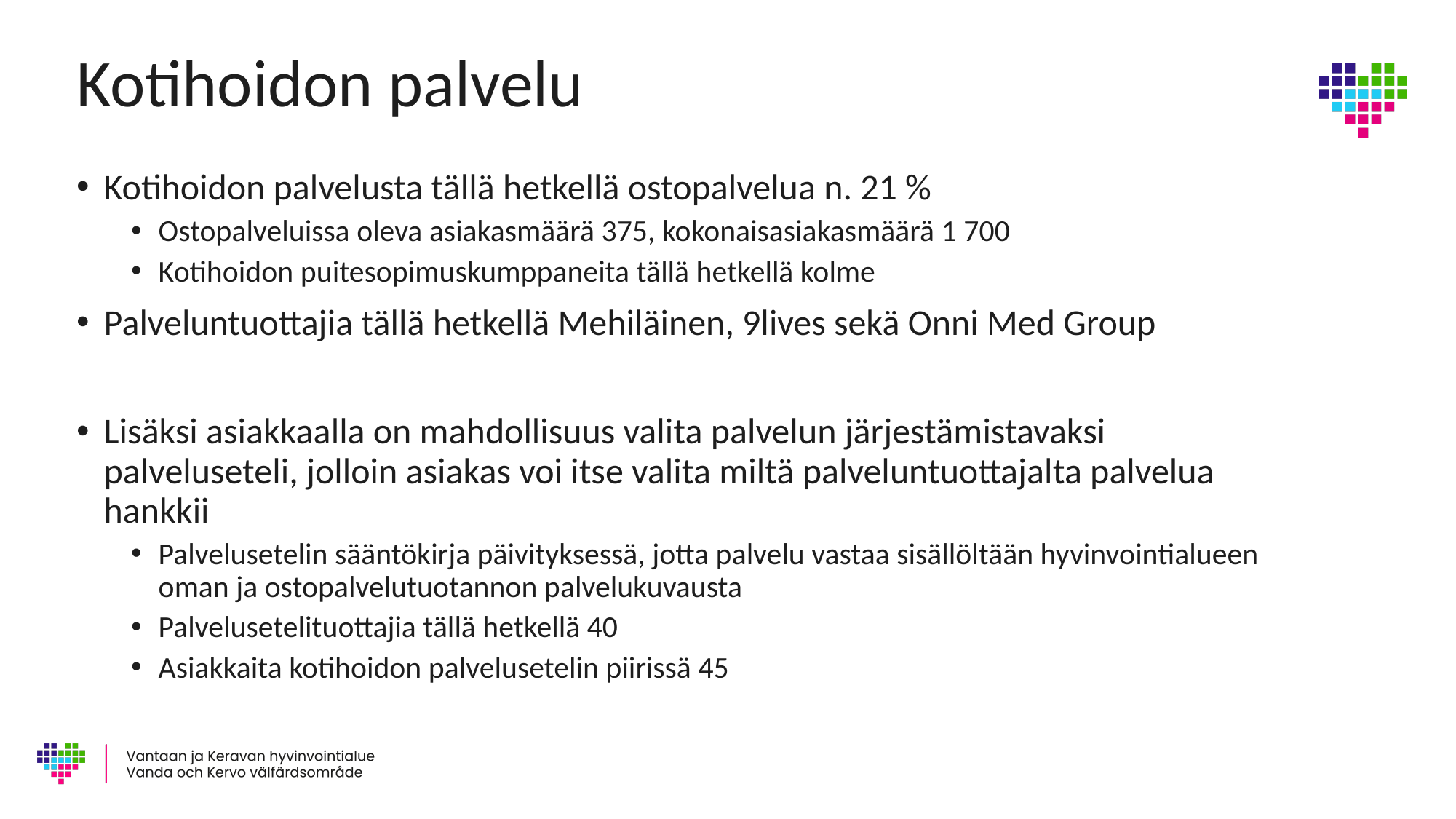

# Kotihoidon palvelu
Kotihoidon palvelusta tällä hetkellä ostopalvelua n. 21 %
Ostopalveluissa oleva asiakasmäärä 375, kokonaisasiakasmäärä 1 700
Kotihoidon puitesopimuskumppaneita tällä hetkellä kolme
Palveluntuottajia tällä hetkellä Mehiläinen, 9lives sekä Onni Med Group

Lisäksi asiakkaalla on mahdollisuus valita palvelun järjestämistavaksi palveluseteli, jolloin asiakas voi itse valita miltä palveluntuottajalta palvelua hankkii
Palvelusetelin sääntökirja päivityksessä, jotta palvelu vastaa sisällöltään hyvinvointialueen oman ja ostopalvelutuotannon palvelukuvausta
Palvelusetelituottajia tällä hetkellä 40
Asiakkaita kotihoidon palvelusetelin piirissä 45